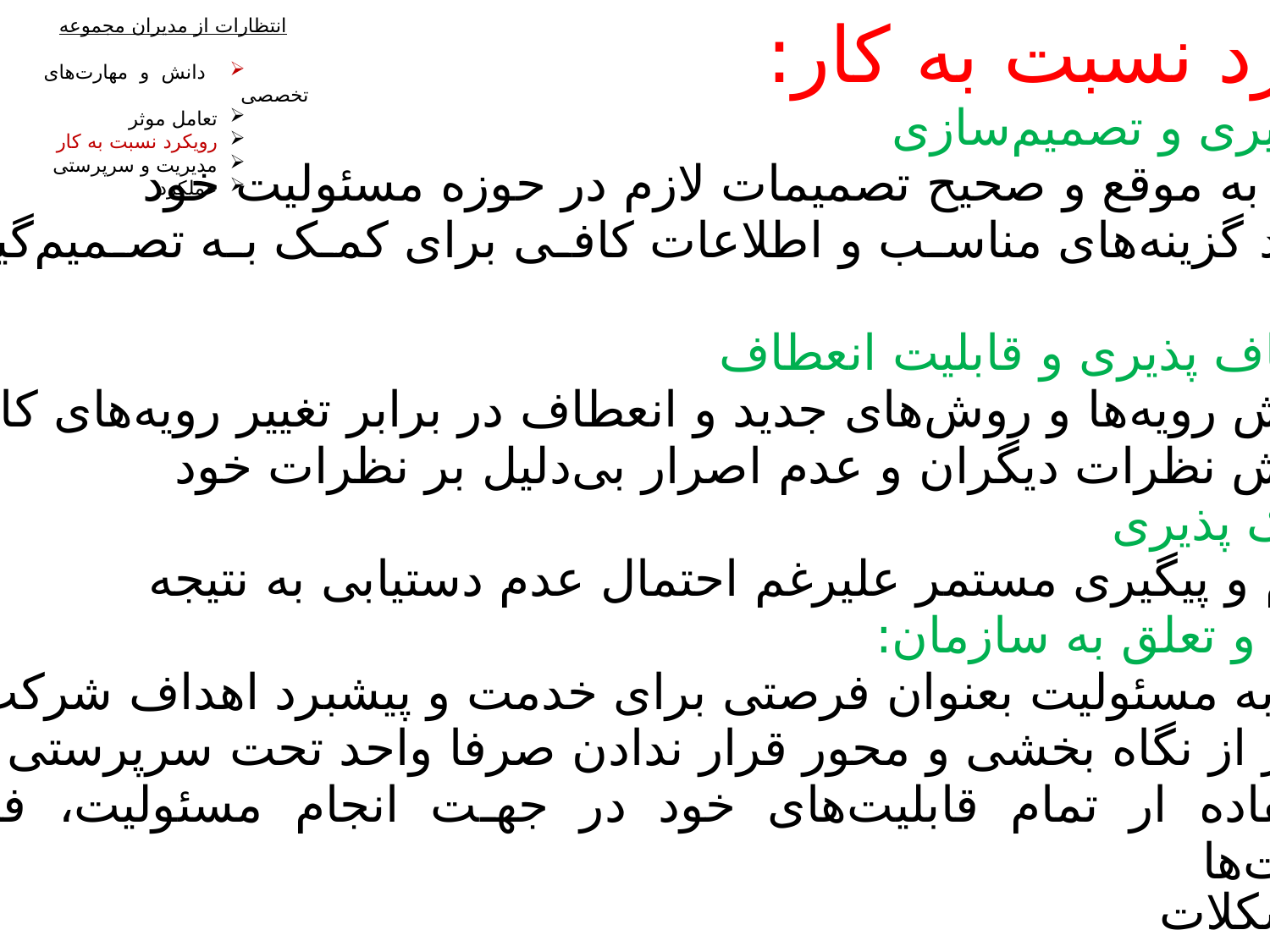

انتظارات از مدیران مجموعه

  دانش و مهارت‌های تخصصی
  تعامل موثر
  رویکرد نسبت به کار
  مدیریت و سرپرستی
  عملکرد

رویکرد نسبت به کار:
تصمیم‌گیری و تصمیم‌سازی
اتخاذ به موقع و صحیح تصمیمات لازم در حوزه مسئولیت خود
تولید گزینه‌های مناسب و اطلاعات کافی برای کمک به تصمیم‌گیری‌های شرکت
انعطاف پذیری و قابلیت انعطاف
پذیرش رویه‌ها و روش‌های جدید و انعطاف در برابر تغییر رویه‌های کاری
پذیرش نظرات دیگران و عدم اصرار بی‌دلیل بر نظرات خود
ریسک پذیری
اقدام و پیگیری مستمر علیرغم احتمال عدم دستیابی به نتیجه
 تعهد و تعلق به سازمان:
نگاه به مسئولیت بعنوان فرصتی برای خدمت و پیشبرد اهداف شرکت
پرهیز از نگاه بخشی و محور قرار ندادن صرفا واحد تحت سرپرستی
استفاده ار تمام قابلیت‌های خود در جهت انجام مسئولیت، فارغ از محدودیت‌ها
و مشکلات